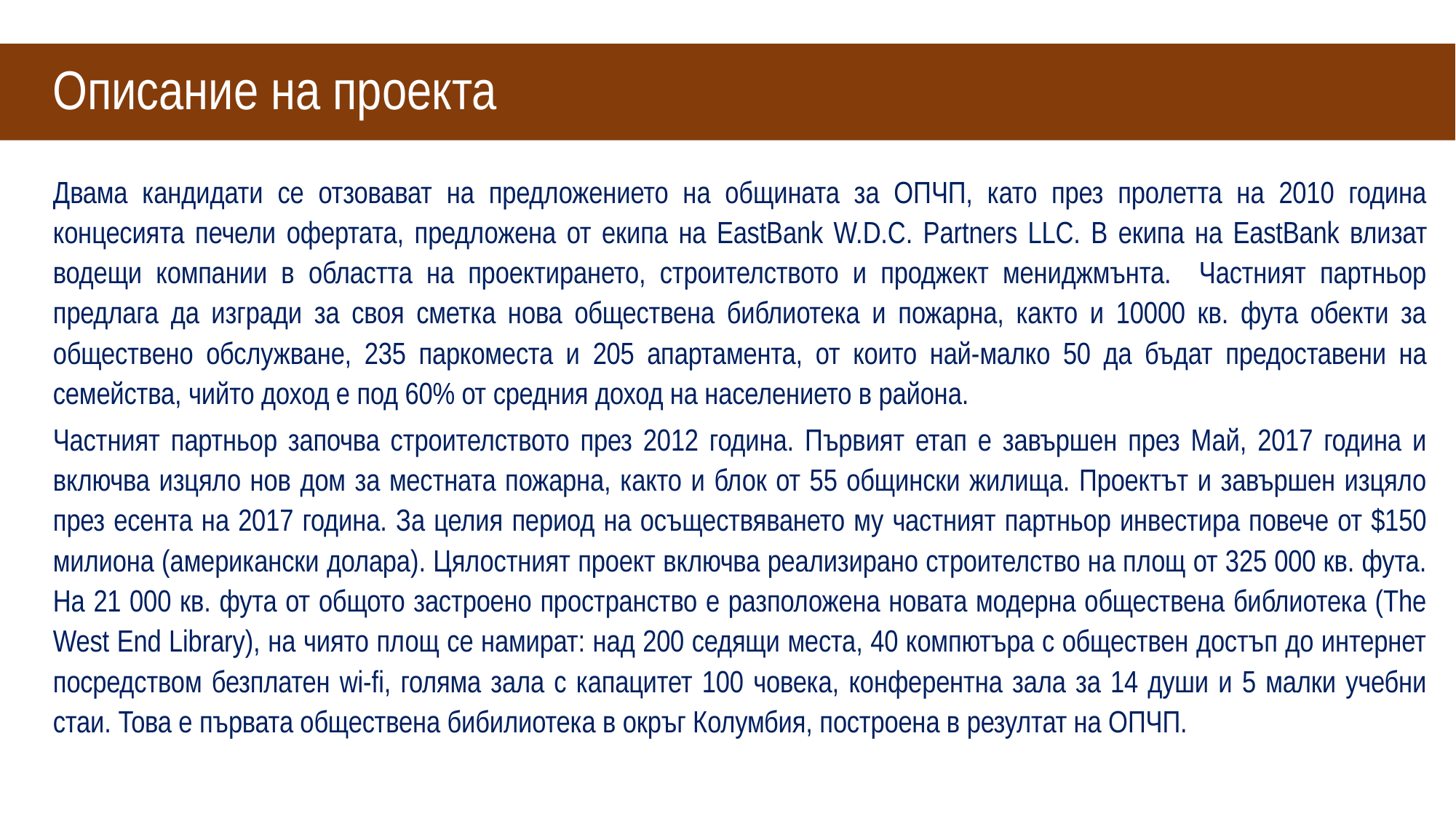

# Описание на проекта
Двама кандидати се отзовават на предложението на общината за ОПЧП, като през пролетта на 2010 година концесията печели офертата, предложена от екипа на EastBank W.D.C. Partners LLC. В екипа на EastBank влизат водещи компании в областта на проектирането, строителството и проджект мениджмънта.  Частният партньор предлага да изгради за своя сметка нова обществена библиотека и пожарна, както и 10000 кв. фута обекти за обществено обслужване, 235 паркоместа и 205 апартамента, от които най-малко 50 да бъдат предоставени на семейства, чийто доход е под 60% от средния доход на населението в района.
Частният партньор започва строителството през 2012 година. Първият етап е завършен през Май, 2017 година и включва изцяло нов дом за местната пожарна, както и блок от 55 общински жилища. Проектът и завършен изцяло през есента на 2017 година. За целия период на осъществяването му частният партньор инвестира повече от $150 милиона (американски долара). Цялостният проект включва реализирано строителство на площ от 325 000 кв. фута. На 21 000 кв. фута от общото застроено пространство е разположена новата модерна обществена библиотека (The West End Library), на чиято площ се намират: над 200 седящи места, 40 компютъра с обществен достъп до интернет посредством безплатен wi-fi, голяма зала с капацитет 100 човека, конферентна зала за 14 души и 5 малки учебни стаи. Това е първата обществена бибилиотека в окръг Колумбия, построена в резултат на ОПЧП.